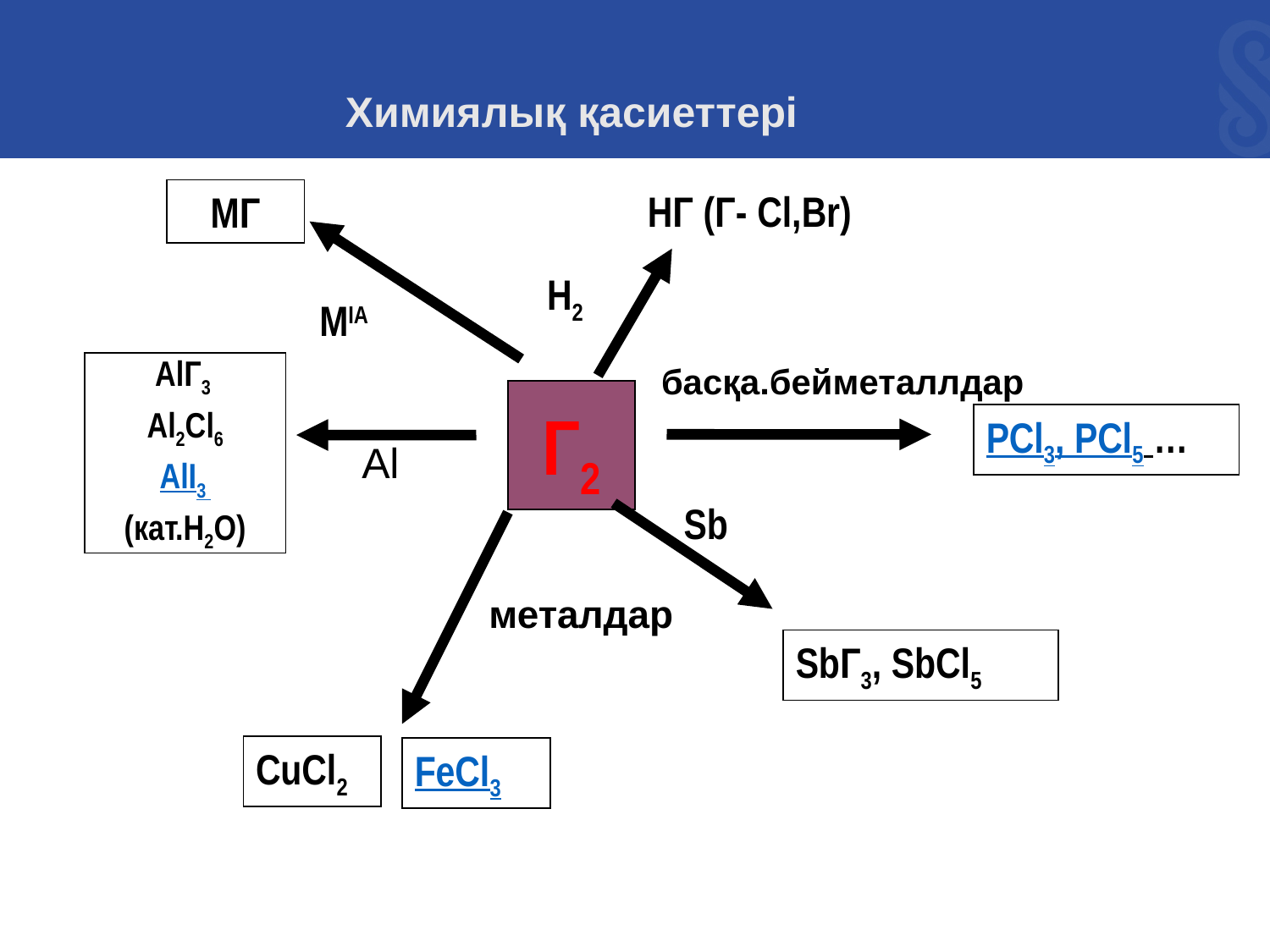

Химиялық қасиеттері
HГ (Г- Cl,Br)
MГ

H2
MIA
AlГ3
Al2Cl6
AlI3
(кат.H2O)
басқа.бейметаллдар
Г2
PCl3, PCl5 …
Al

Sb

металдар
SbГ3, SbCl5
CuCl2
FeCl3